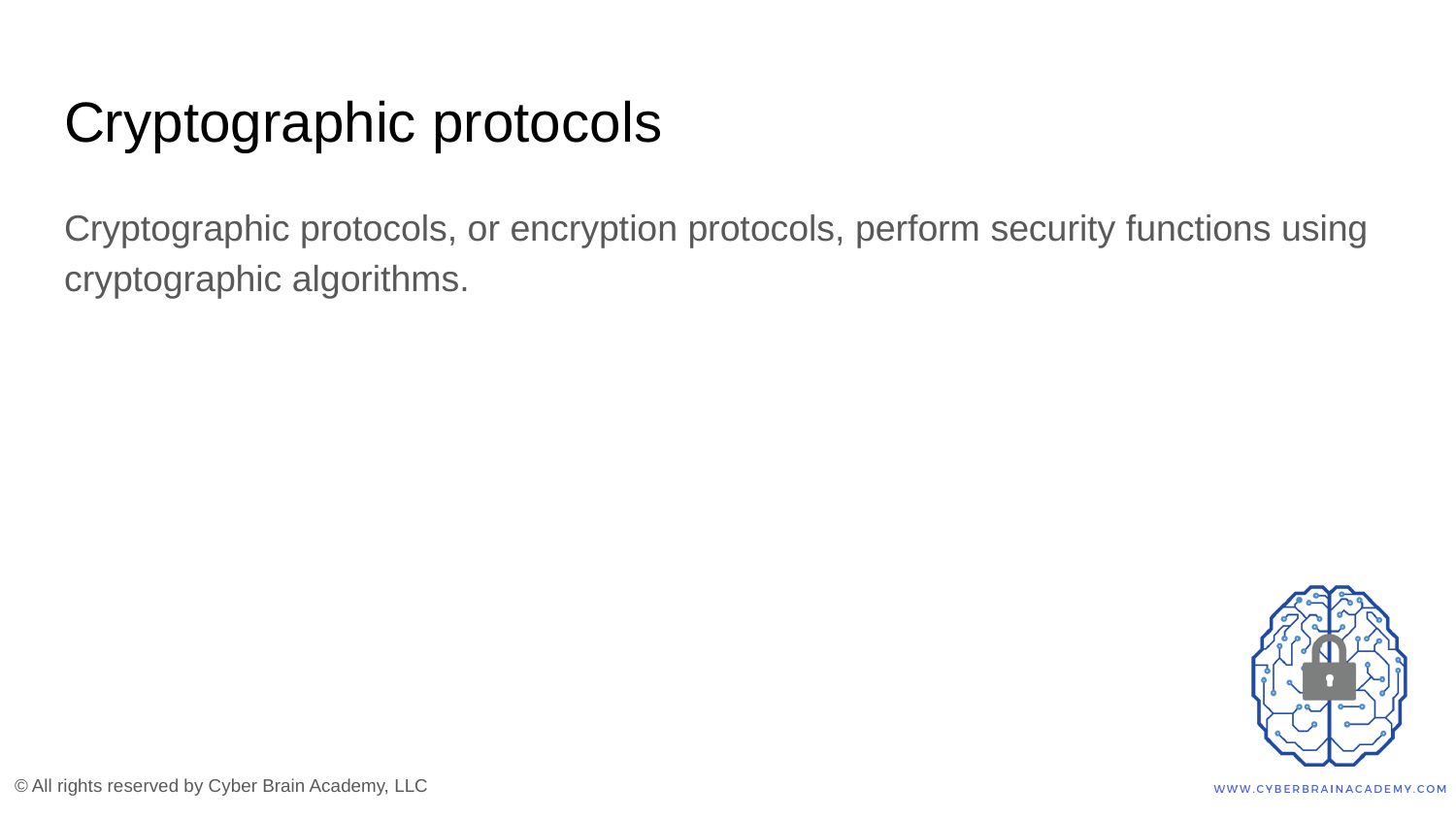

# Cryptographic protocols
Cryptographic protocols, or encryption protocols, perform security functions using cryptographic algorithms.